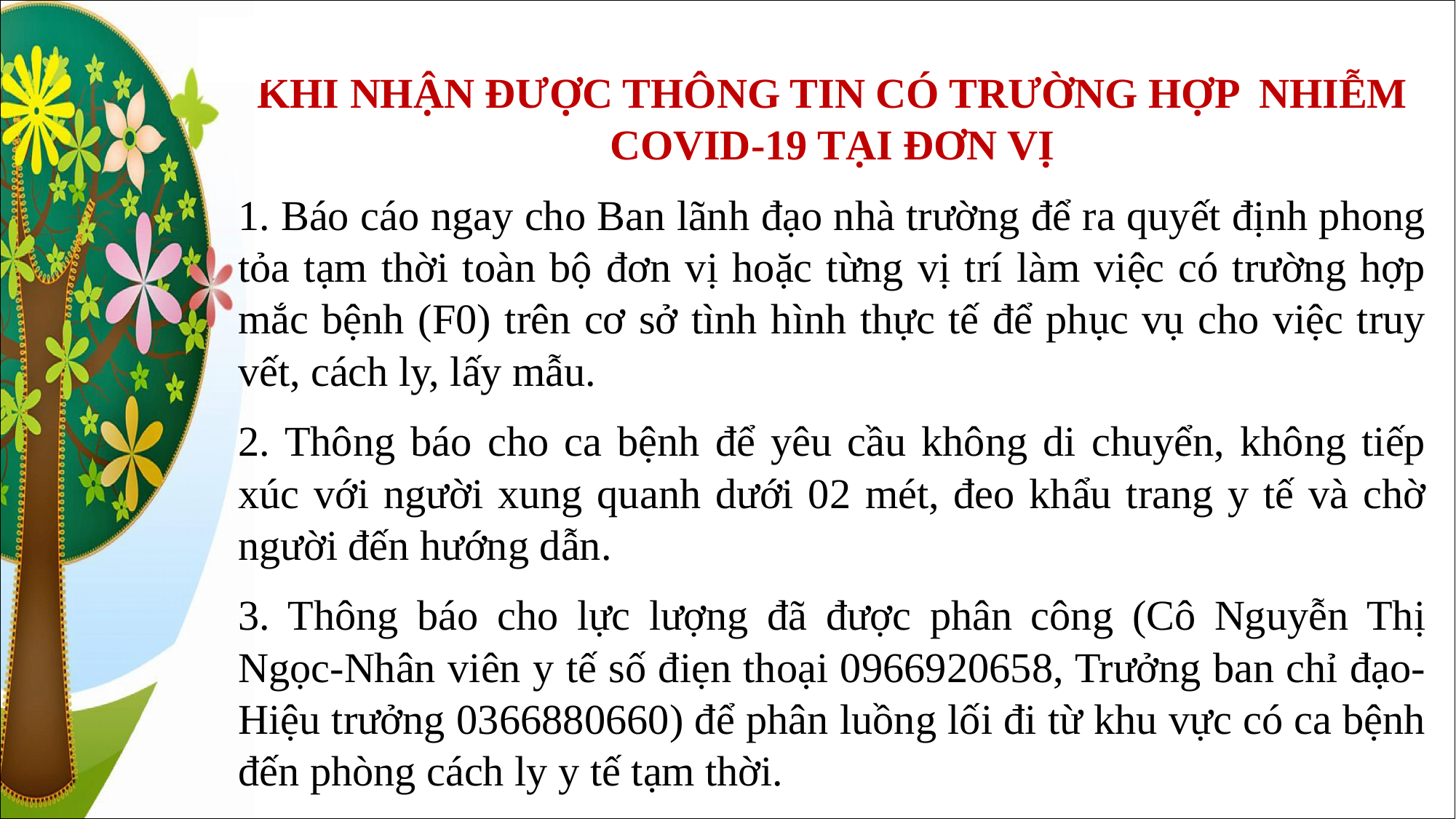

KHI NHẬN ĐƯỢC THÔNG TIN CÓ TRƯỜNG HỢP  NHIỄM COVID-19 TẠI ĐƠN VỊ
1. Báo cáo ngay cho Ban lãnh đạo nhà trường để ra quyết định phong tỏa tạm thời toàn bộ đơn vị hoặc từng vị trí làm việc có trường hợp mắc bệnh (F0) trên cơ sở tình hình thực tế để phục vụ cho việc truy vết, cách ly, lấy mẫu.
2. Thông báo cho ca bệnh để yêu cầu không di chuyển, không tiếp xúc với người xung quanh dưới 02 mét, đeo khẩu trang y tế và chờ người đến hướng dẫn.
3. Thông báo cho lực lượng đã được phân công (Cô Nguyễn Thị Ngọc-Nhân viên y tế số điẹn thoại 0966920658, Trưởng ban chỉ đạo-Hiệu trưởng 0366880660) để phân luồng lối đi từ khu vực có ca bệnh đến phòng cách ly y tế tạm thời.